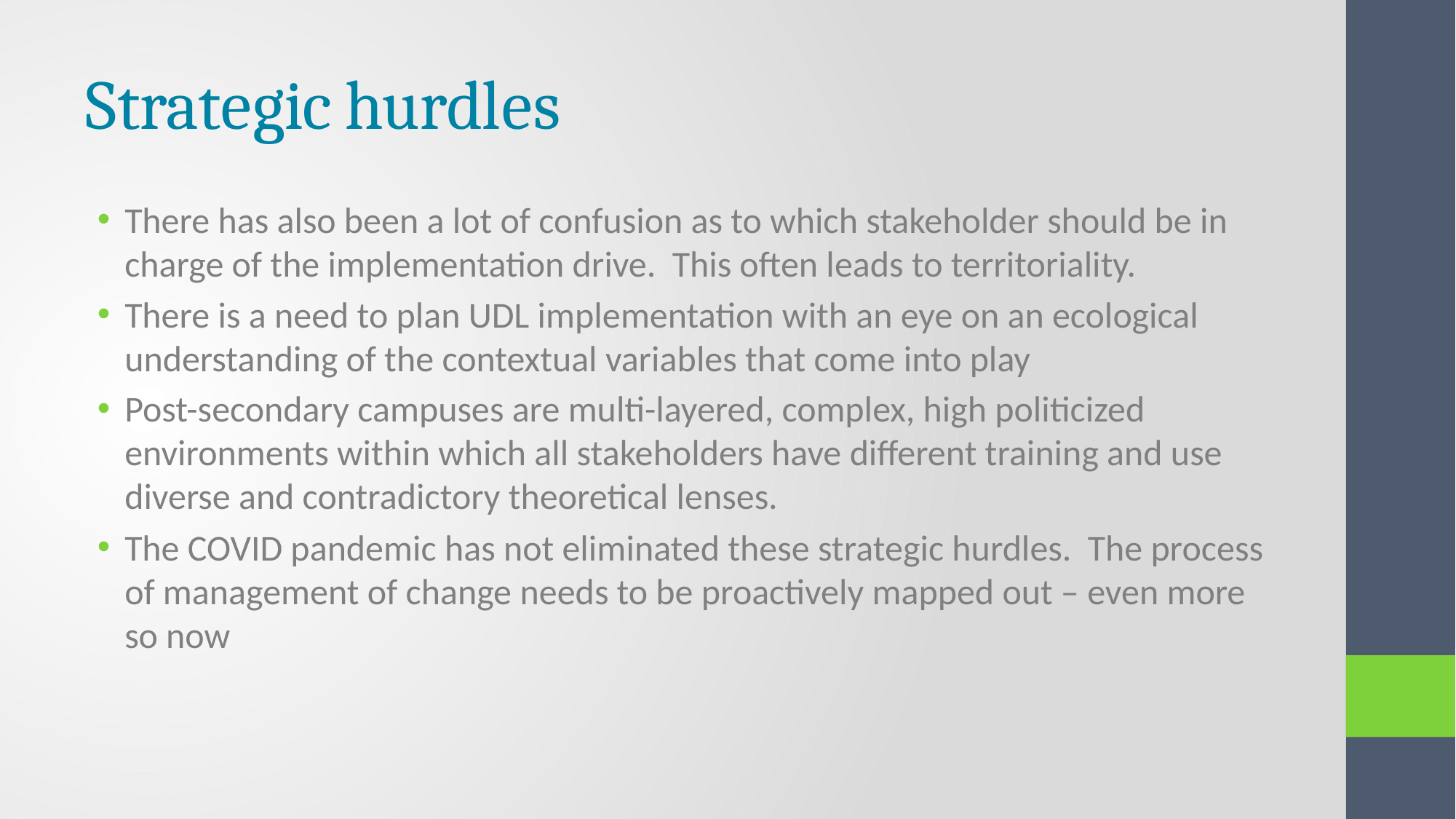

# Strategic hurdles
There has also been a lot of confusion as to which stakeholder should be in charge of the implementation drive.  This often leads to territoriality.
There is a need to plan UDL implementation with an eye on an ecological understanding of the contextual variables that come into play
Post-secondary campuses are multi-layered, complex, high politicized environments within which all stakeholders have different training and use diverse and contradictory theoretical lenses.
The COVID pandemic has not eliminated these strategic hurdles.  The process of management of change needs to be proactively mapped out – even more so now